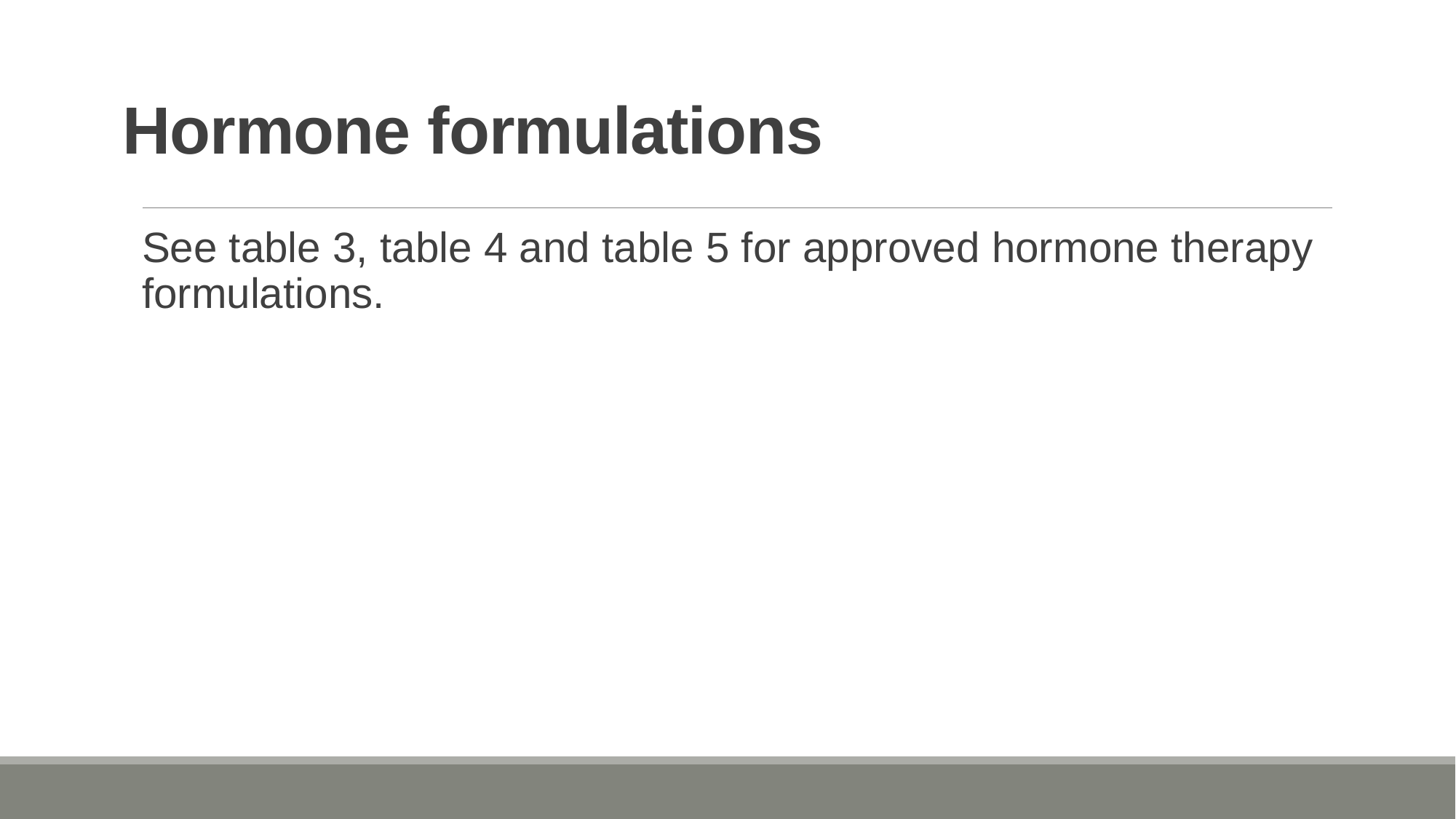

# Hormone formulations
See table 3, table 4 and table 5 for approved hormone therapy formulations.